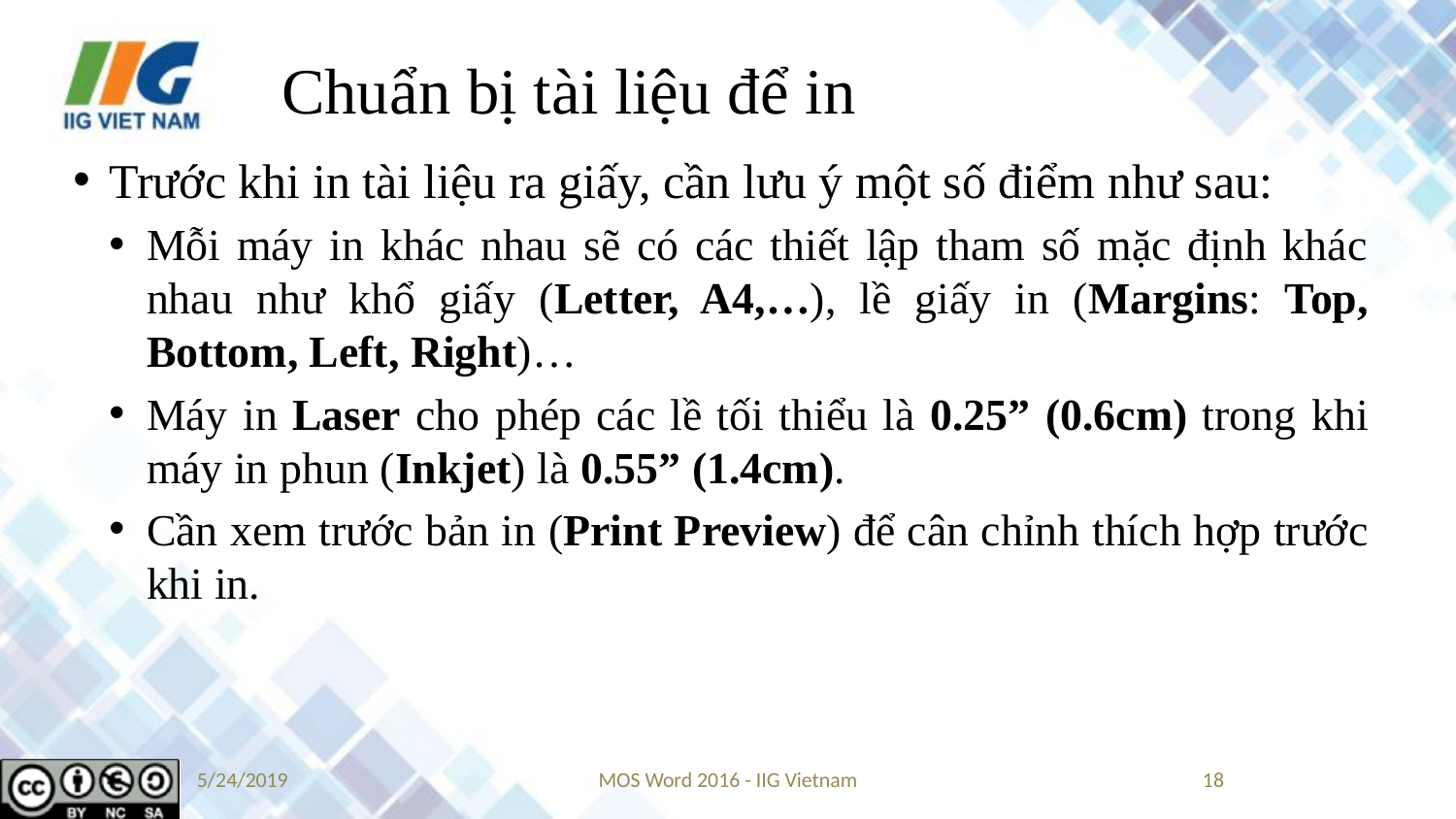

# Chuẩn bị tài liệu để in
Trước khi in tài liệu ra giấy, cần lưu ý một số điểm như sau:
Mỗi máy in khác nhau sẽ có các thiết lập tham số mặc định khác nhau như khổ giấy (Letter, A4,…), lề giấy in (Margins: Top, Bottom, Left, Right)…
Máy in Laser cho phép các lề tối thiểu là 0.25” (0.6cm) trong khi máy in phun (Inkjet) là 0.55” (1.4cm).
Cần xem trước bản in (Print Preview) để cân chỉnh thích hợp trước khi in.
5/24/2019
MOS Word 2016 - IIG Vietnam
18